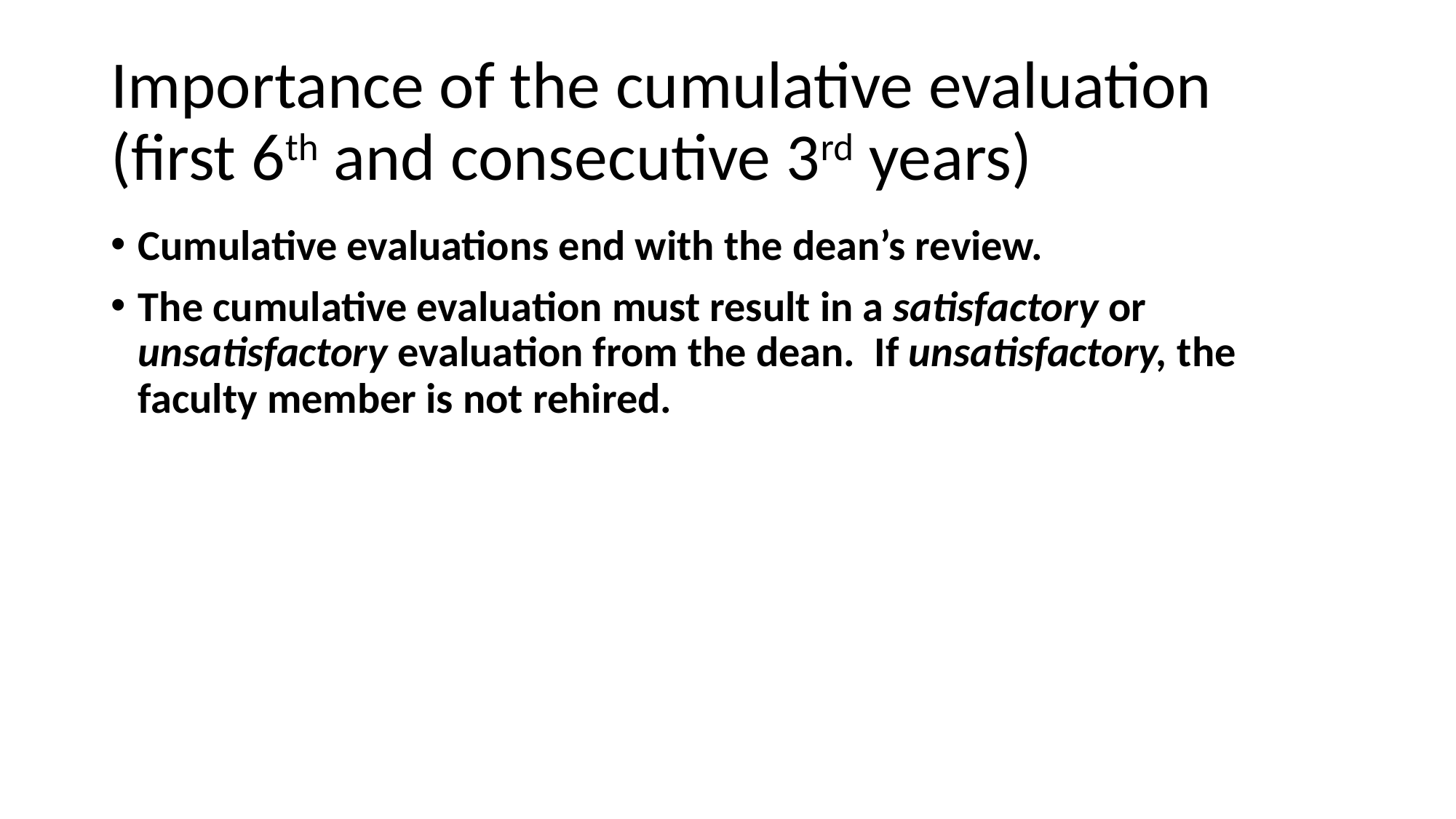

# Importance of the cumulative evaluation (first 6th and consecutive 3rd years)
Cumulative evaluations end with the dean’s review.
The cumulative evaluation must result in a satisfactory or unsatisfactory evaluation from the dean.  If unsatisfactory, the faculty member is not rehired.